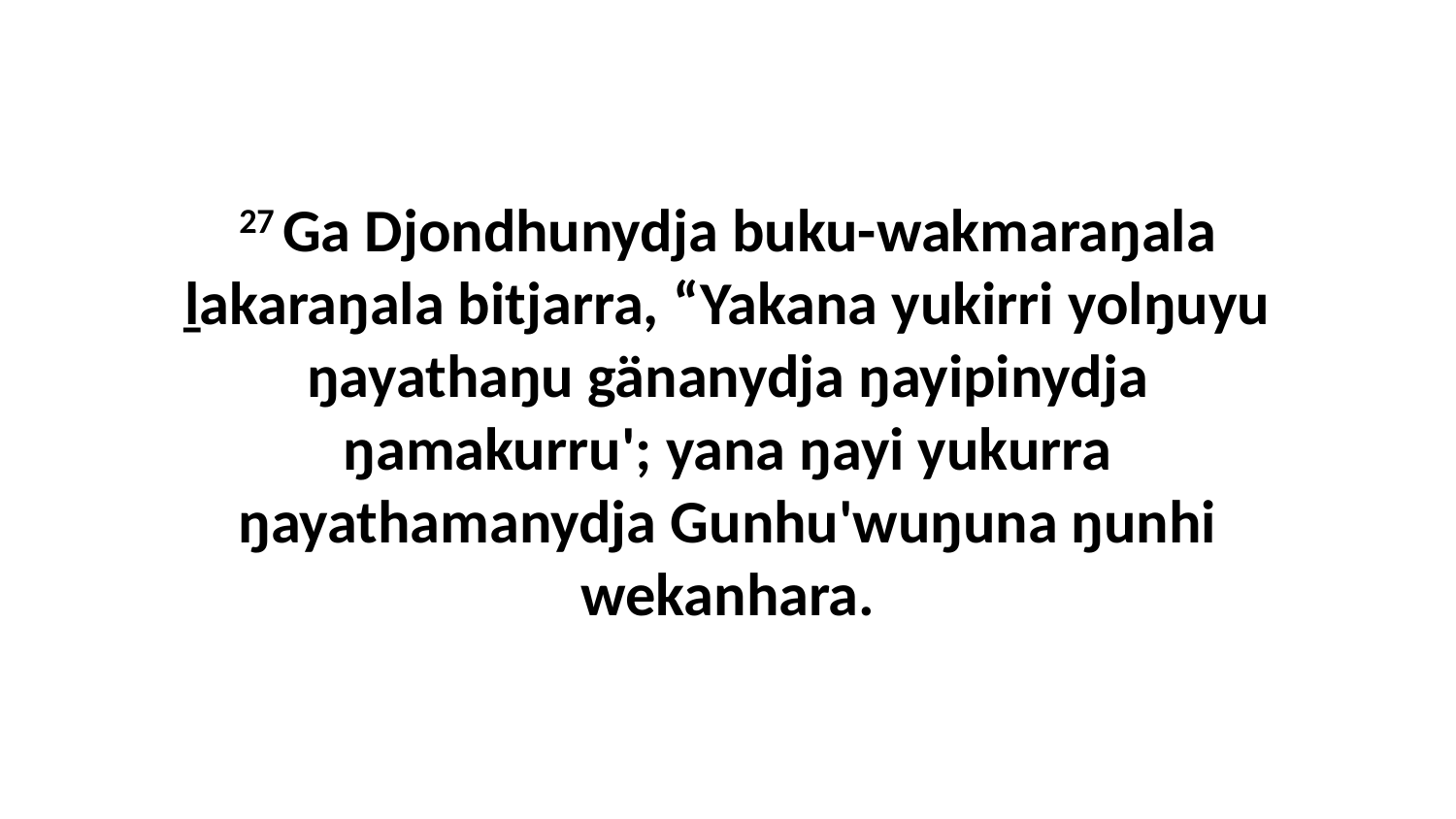

27 Ga Djondhunydja buku-wakmaraŋala ḻakaraŋala bitjarra, “Yakana yukirri yolŋuyu ŋayathaŋu gänanydja ŋayipinydja ŋamakurru'; yana ŋayi yukurra ŋayathamanydja Gunhu'wuŋuna ŋunhi wekanhara.